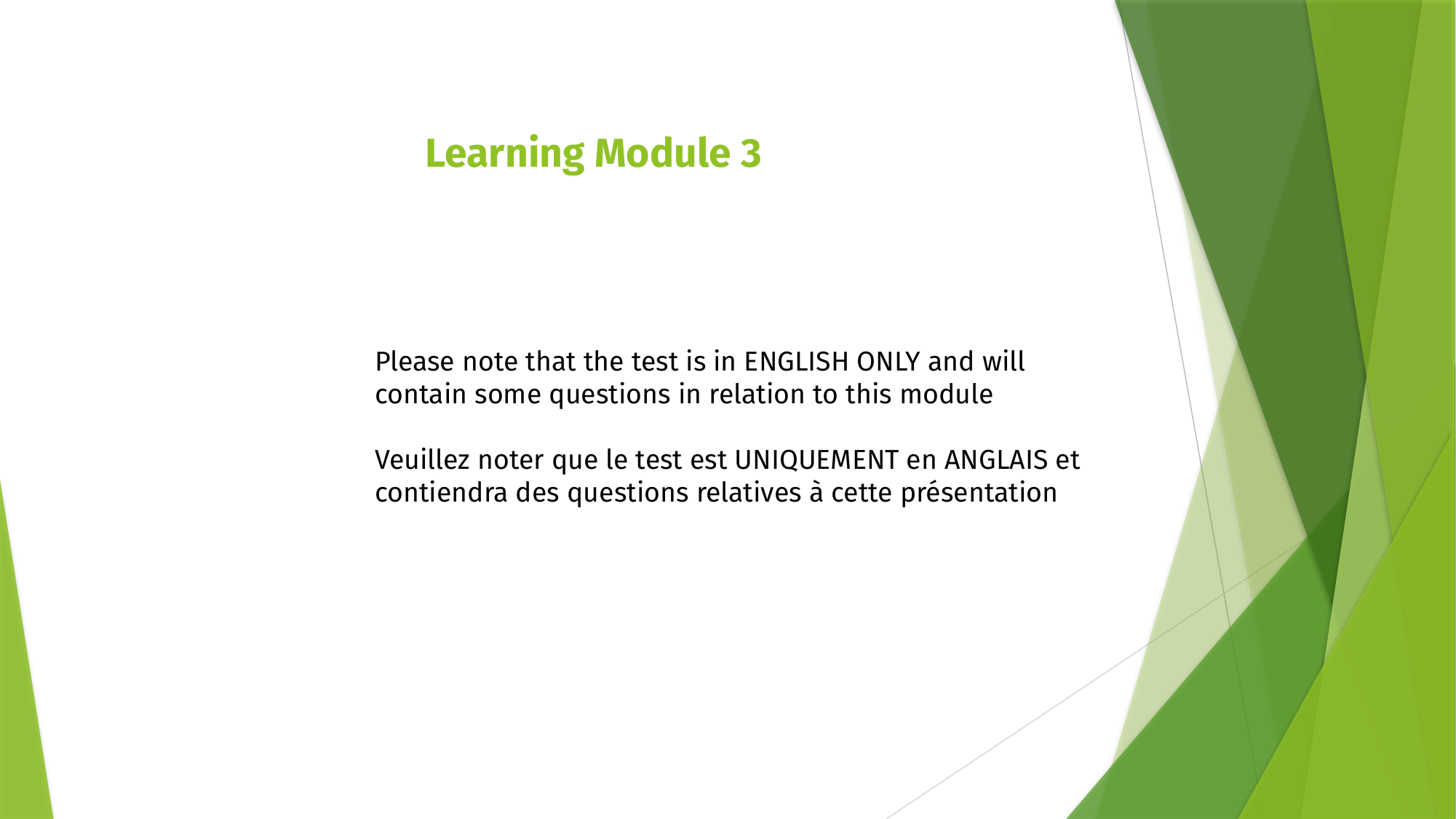

# Learning Module 3
Please note that the test is in ENGLISH ONLY and will contain some questions in relation to this module

Veuillez noter que le test est UNIQUEMENT en ANGLAIS et contiendra des questions relatives à cette présentation